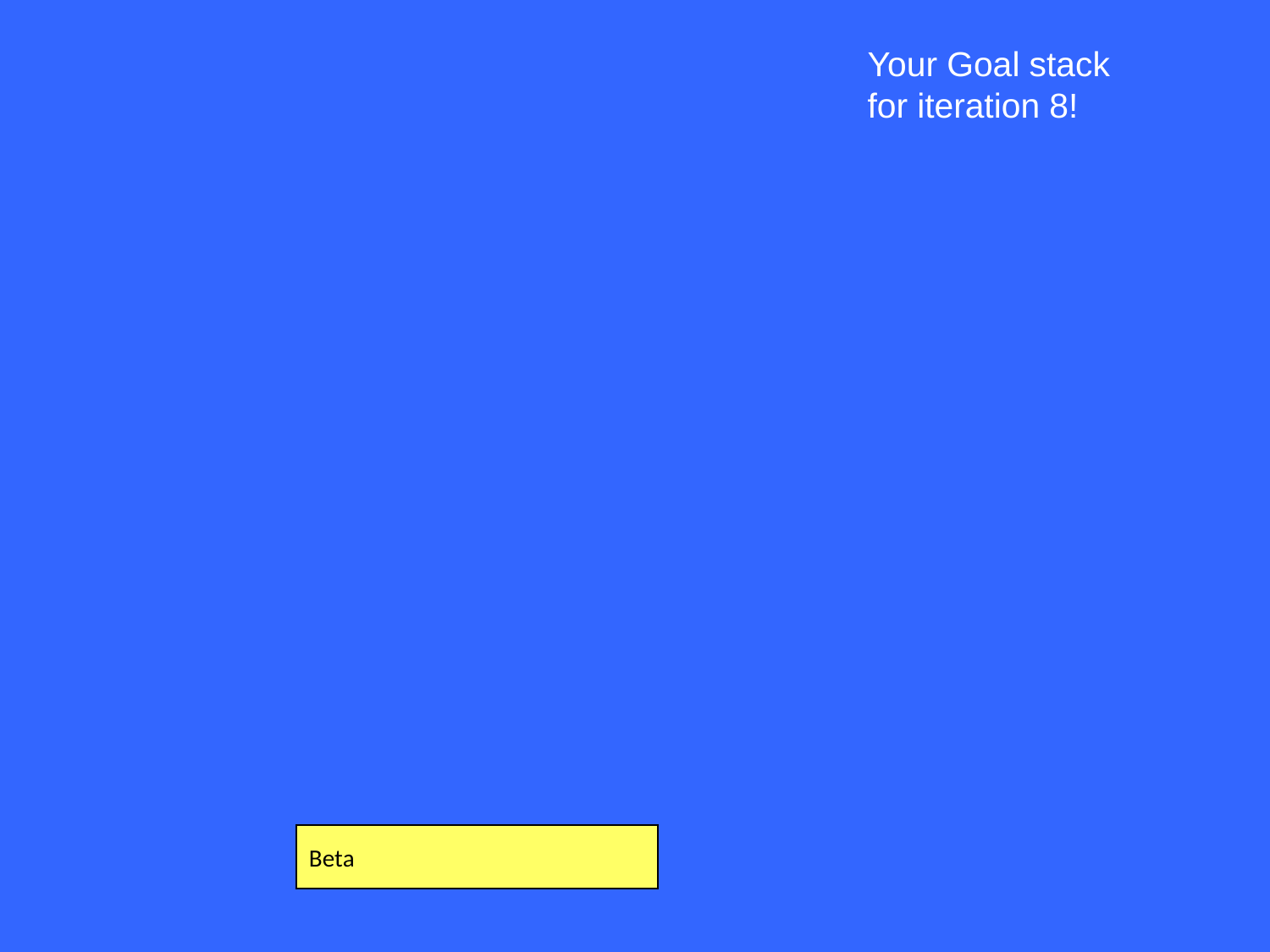

# Your Goal stack for iteration 8!
Beta